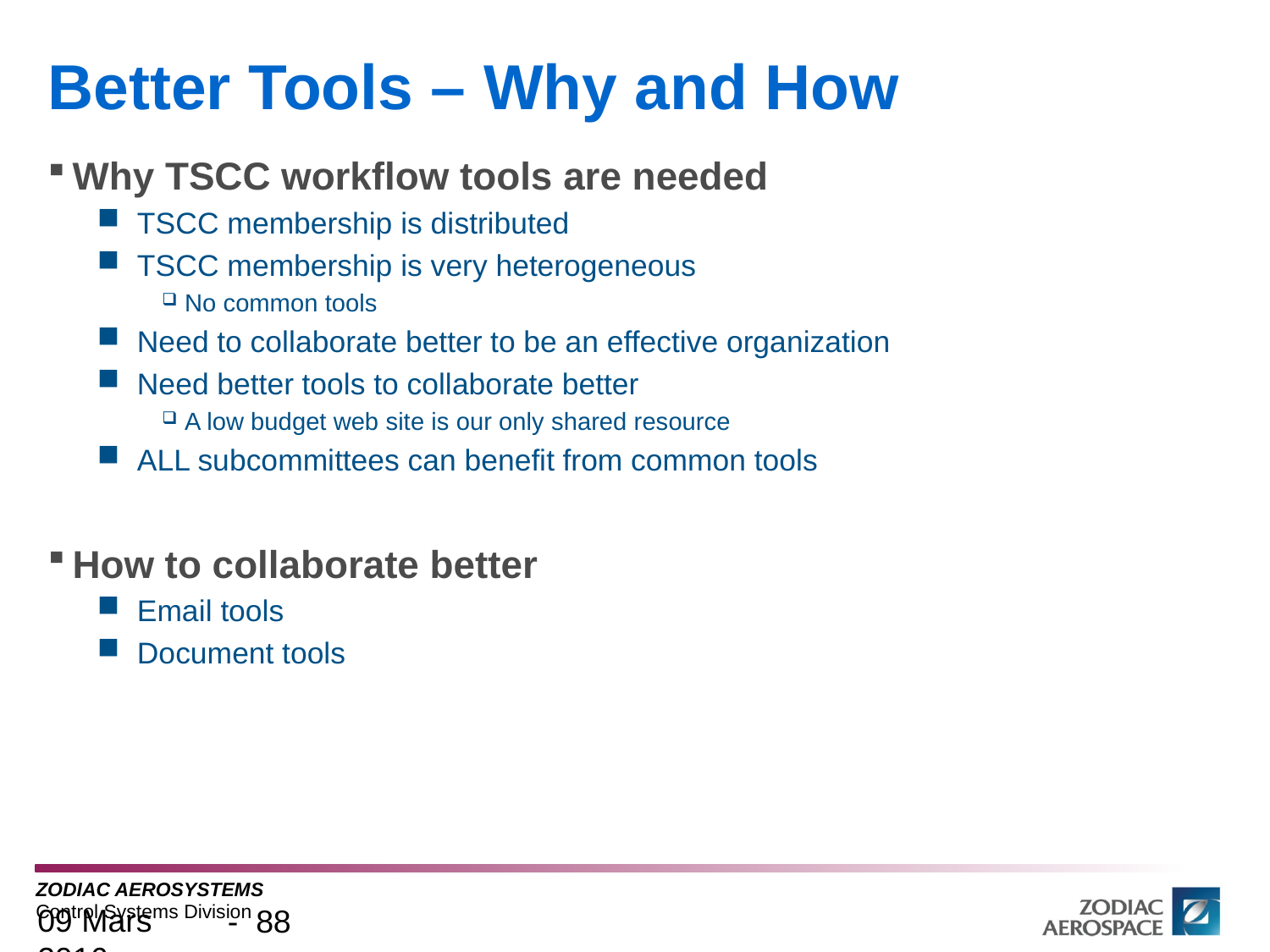

# Better Tools – Why and How
Why TSCC workflow tools are needed
TSCC membership is distributed
TSCC membership is very heterogeneous
No common tools
Need to collaborate better to be an effective organization
Need better tools to collaborate better
A low budget web site is our only shared resource
ALL subcommittees can benefit from common tools

How to collaborate better
Email tools
Document tools

09 Mars 2016
-  88 -